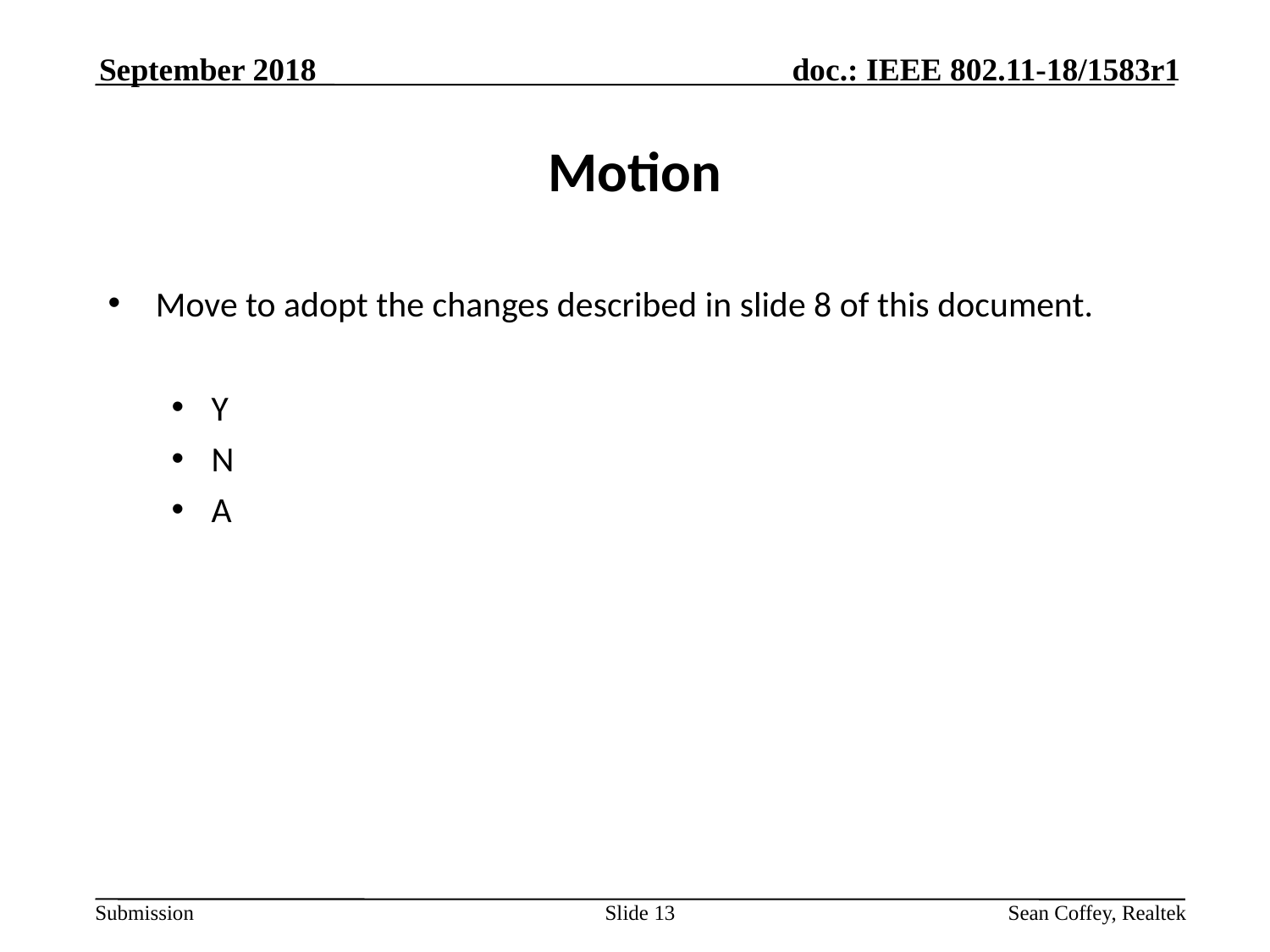

September 2018
# Motion
Move to adopt the changes described in slide 8 of this document.

Y
N
A
Slide 13
Sean Coffey, Realtek